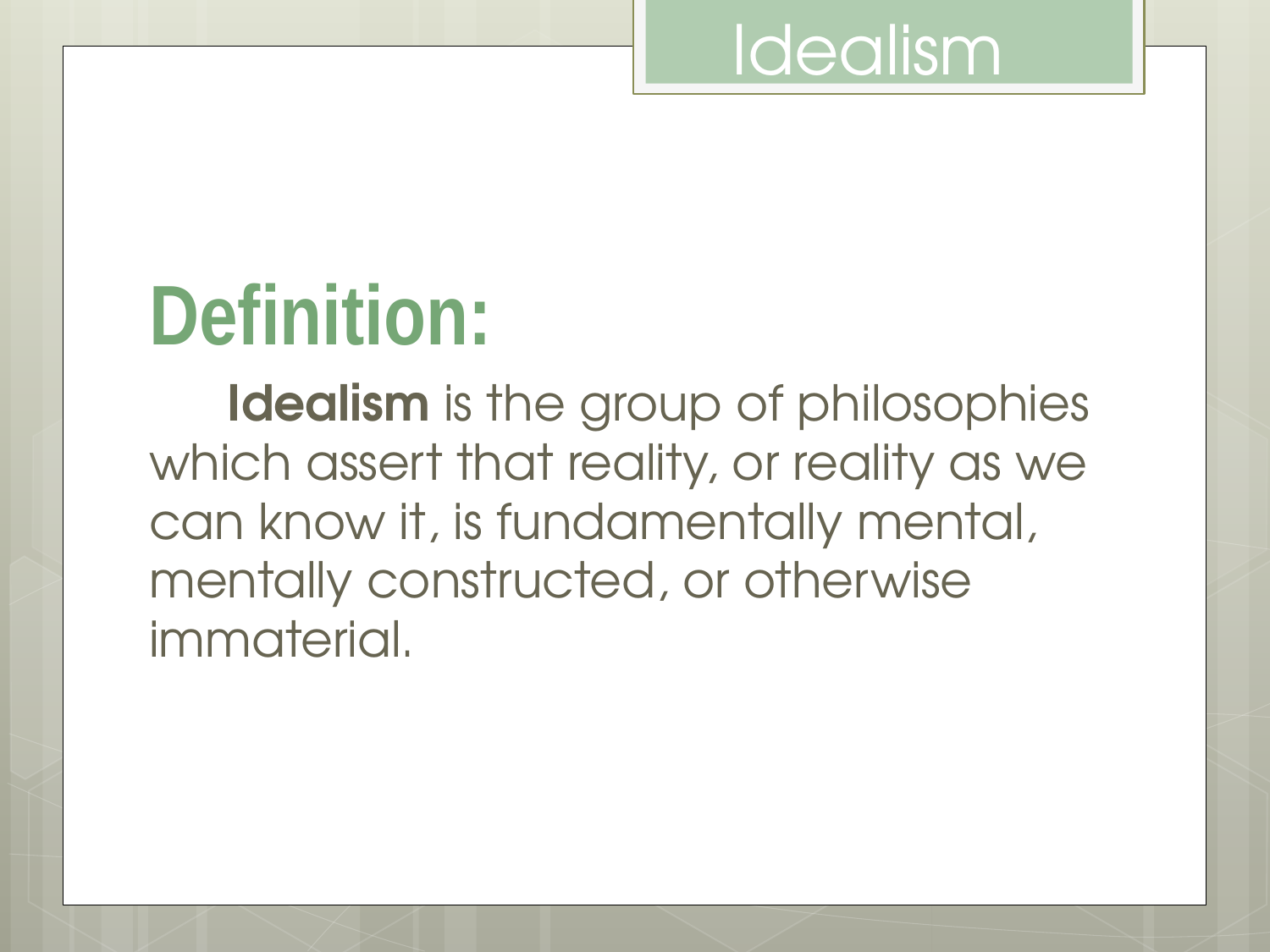

# Idealism
Definition:
       Idealism is the group of philosophies which assert that reality, or reality as we can know it, is fundamentally mental, mentally constructed, or otherwise immaterial.